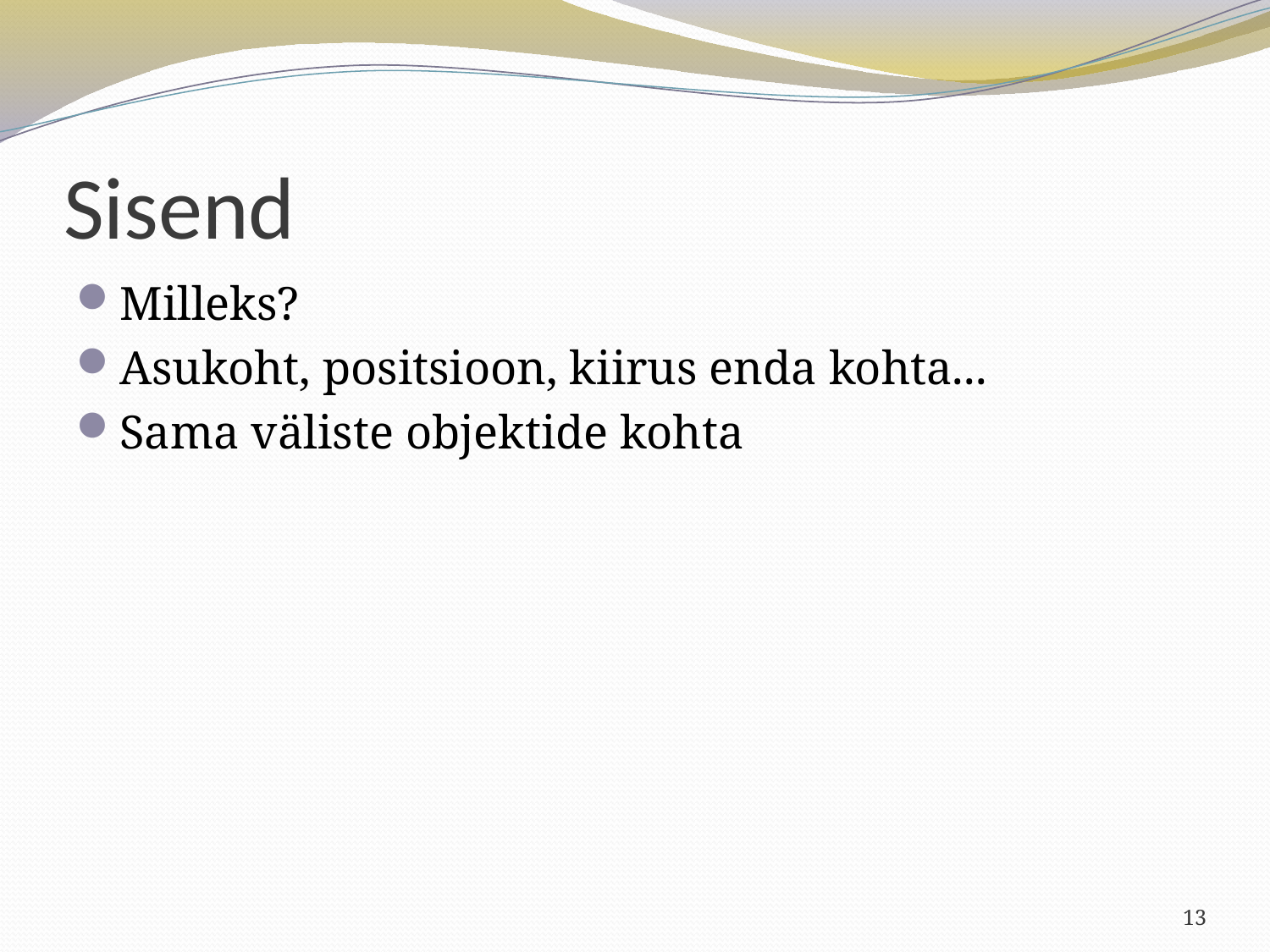

# Sisend
Milleks?
Asukoht, positsioon, kiirus enda kohta...
Sama väliste objektide kohta

13